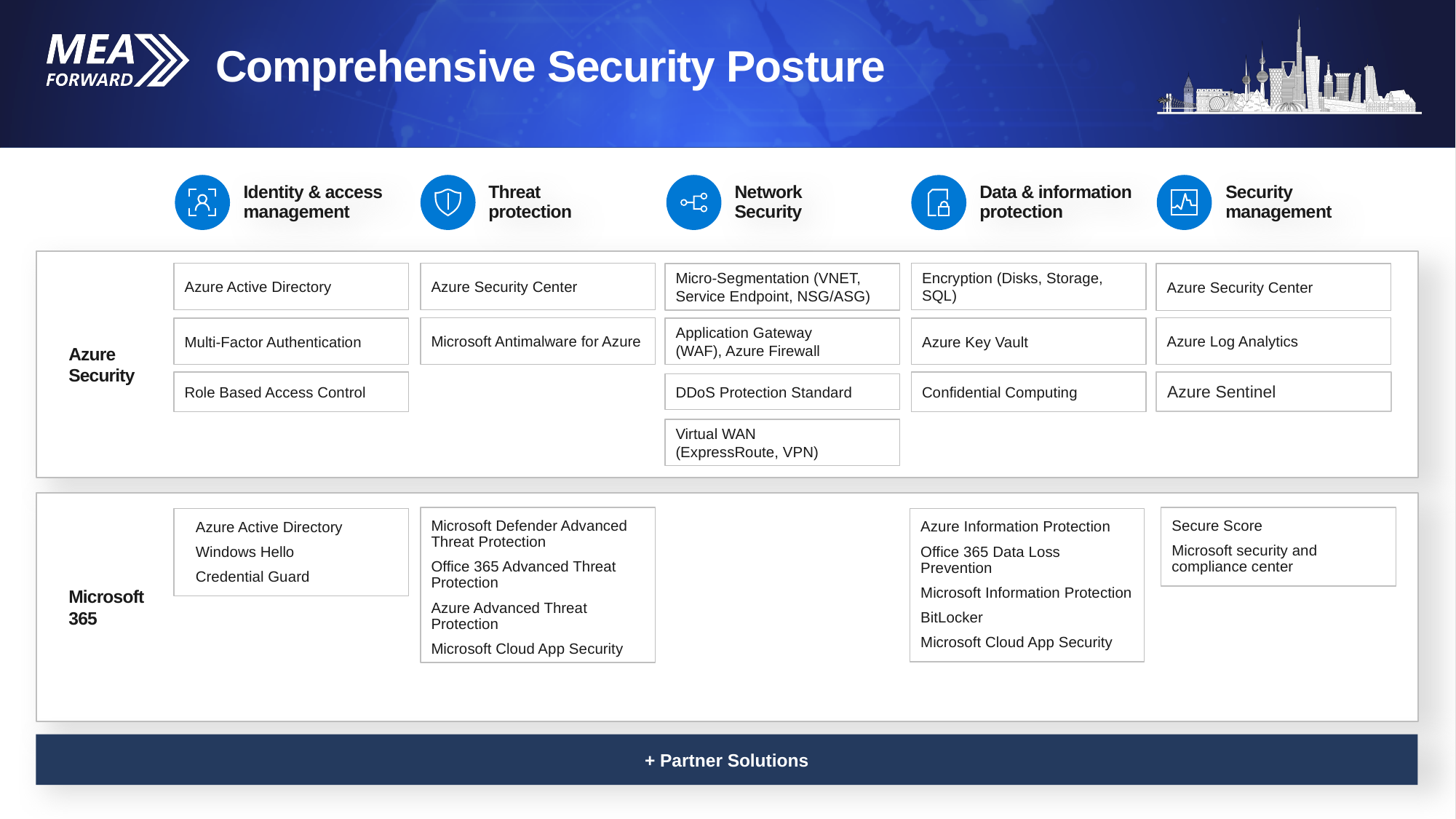

Comprehensive Security Posture
Identity & access management
Threat
protection
Network
Security
Data & information protection
Security
management

Azure Active Directory
Azure Security Center
Encryption (Disks, Storage, SQL)
Micro-Segmentation (VNET, Service Endpoint, NSG/ASG)
Azure Security Center
Microsoft Antimalware for Azure
Azure Log Analytics
Application Gateway
(WAF), Azure Firewall
Multi-Factor Authentication
Azure Key Vault
DDoS Protection Standard
Role Based Access Control
Confidential Computing
Virtual WAN
(ExpressRoute, VPN)
Azure Security

Azure Sentinel

Azure Information Protection
Office 365 Data Loss Prevention
Microsoft Information Protection
BitLocker
Microsoft Cloud App Security
Microsoft Defender Advanced Threat Protection
Office 365 Advanced Threat Protection
Azure Advanced Threat Protection
Microsoft Cloud App Security
Secure Score
Microsoft security and compliance center
Azure Active Directory
Windows Hello
Credential Guard
Microsoft 365
+ Partner Solutions